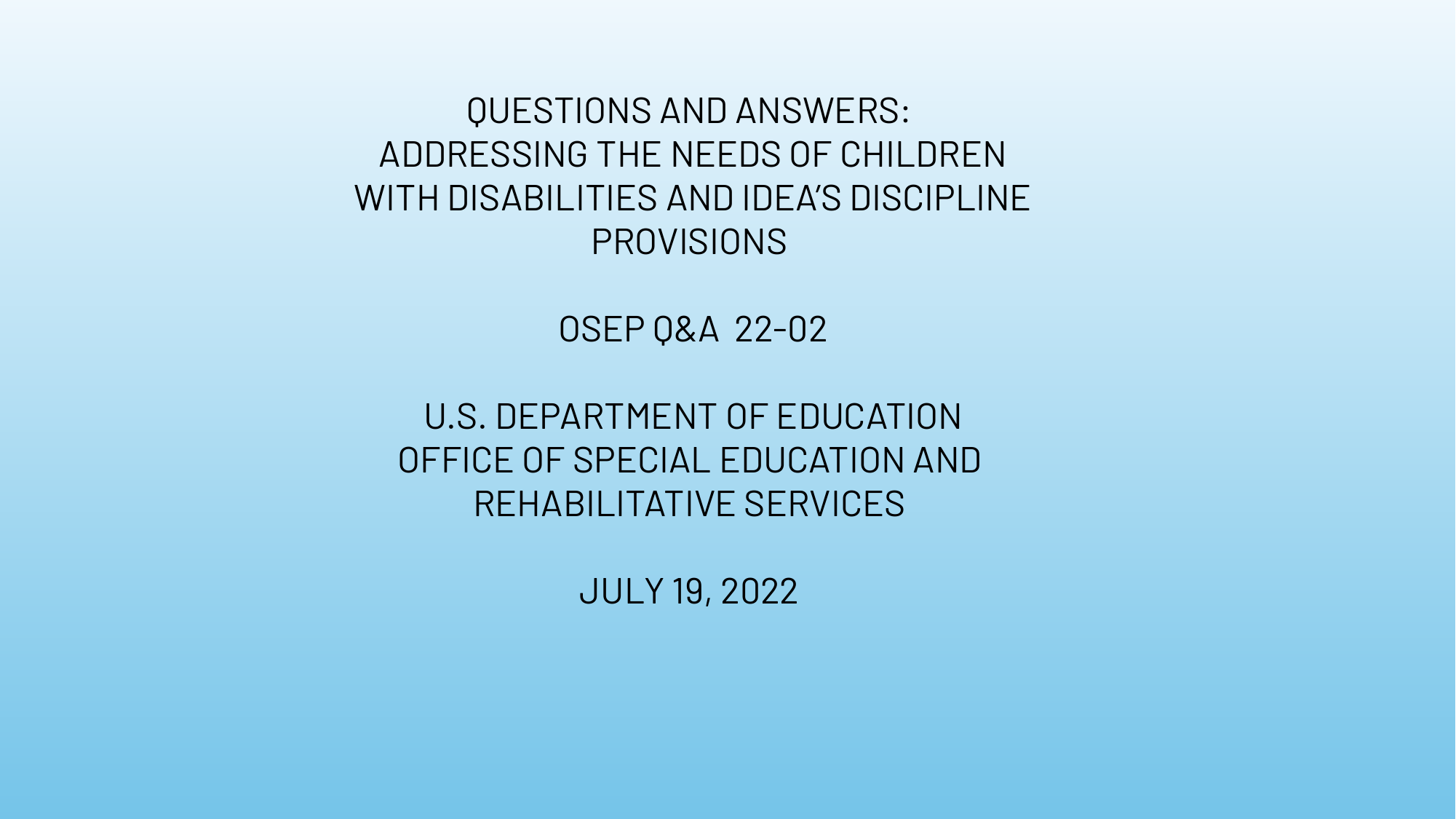

QUESTIONS AND ANSWERS:
ADDRESSING THE NEEDS OF CHILDREN WITH DISABILITIES AND IDEA’S DISCIPLINE PROVISIONS

OSEP Q&A  22-02

 U.S. DEPARTMENT OF EDUCATION
OFFICE OF SPECIAL EDUCATION AND
REHABILITATIVE SERVICES

JULY 19, 2022